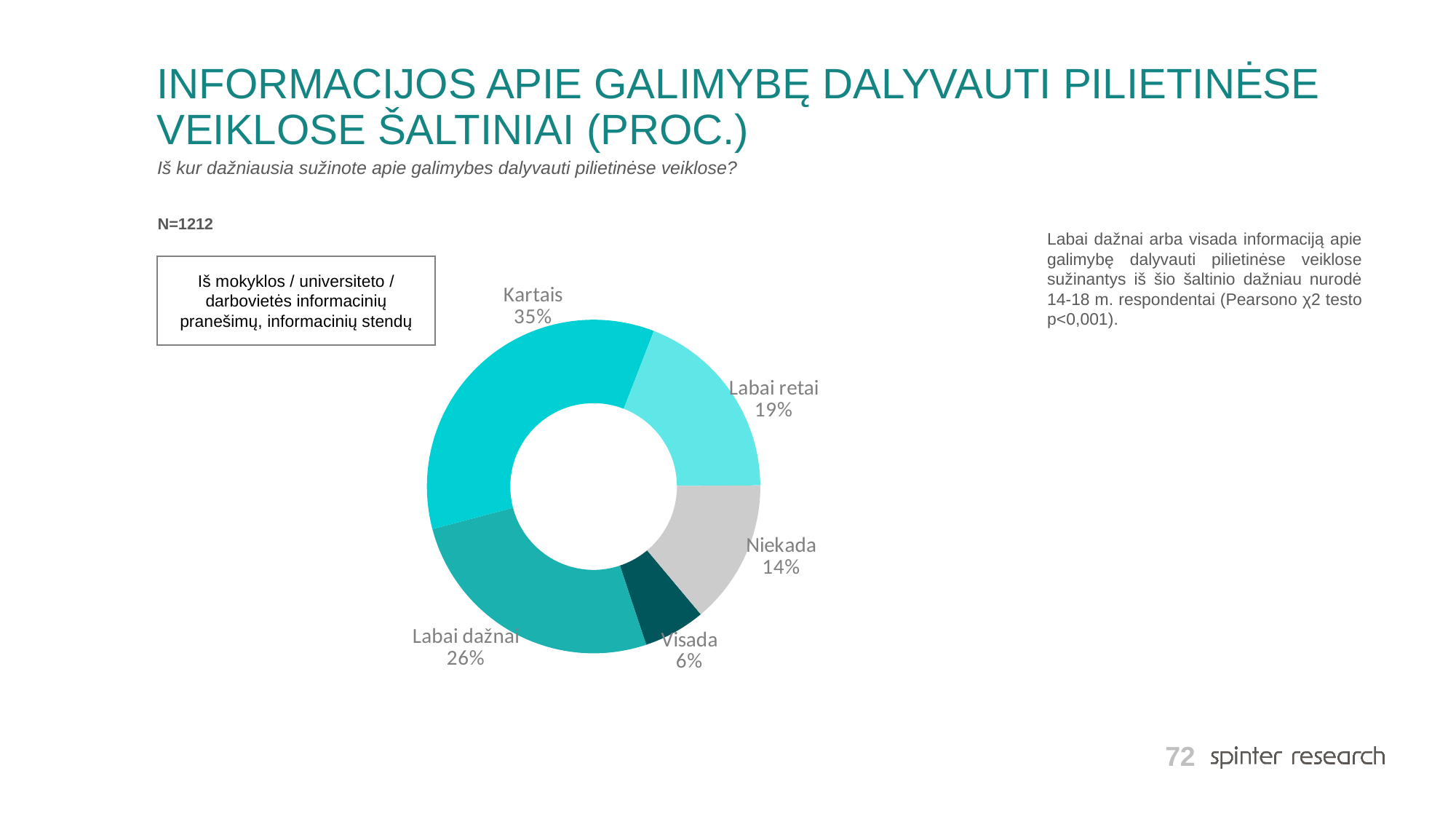

# INFORMACIJOS APIE GALIMYBĘ DALYVAUTI PILIETINĖSE VEIKLOSE ŠALTINIAI (PROC.)
Iš kur dažniausia sužinote apie galimybes dalyvauti pilietinėse veiklose?
N=1212
Labai dažnai arba visada informaciją apie galimybę dalyvauti pilietinėse veiklose sužinantys iš šio šaltinio dažniau nurodė 14-18 m. respondentai (Pearsono χ2 testo p<0,001).

### Chart

| Category | Series 1 |
|---|---|
| Visada | 6.0 |
| Labai dažnai | 26.0 |
| Kartais | 35.0 |
| Labai retai | 19.0 |
| Niekada | 14.0 |
Iš mokyklos / universiteto / darbovietės informacinių pranešimų, informacinių stendų